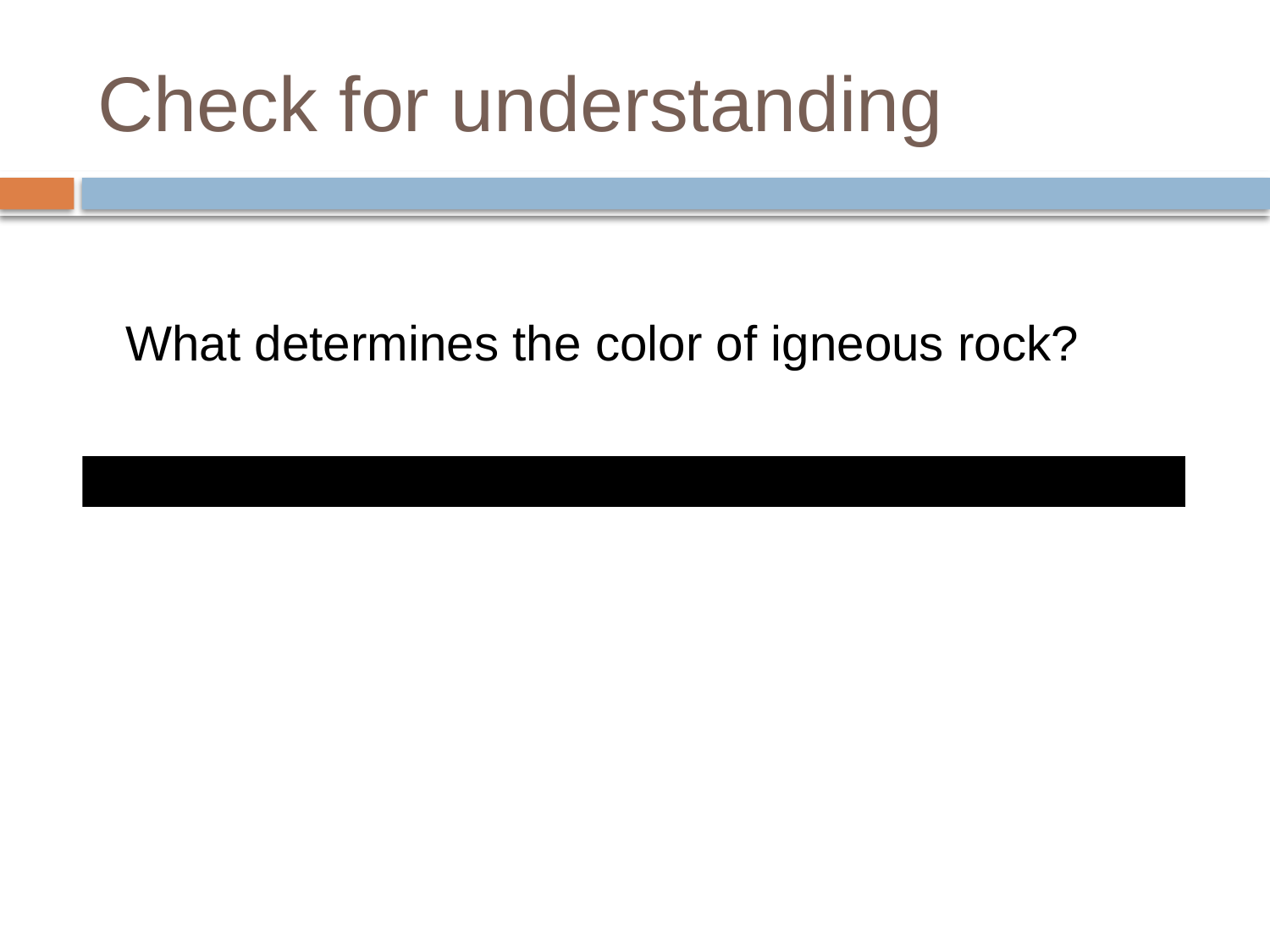

# Check for understanding
What determines the color of igneous rock?
The chemicals in the melted rock determine the color of igneous rock.